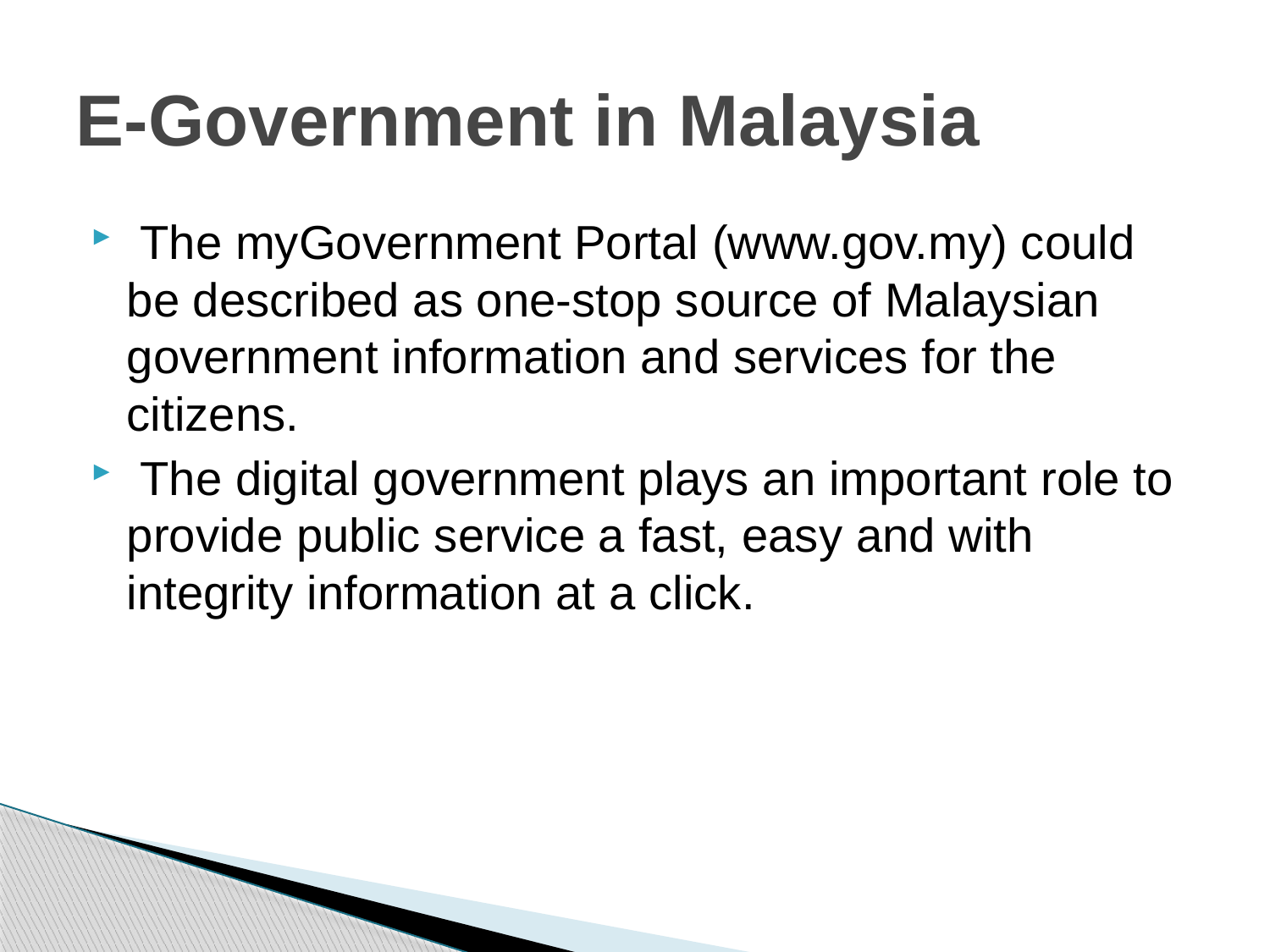

# E-Government in Malaysia
 The myGovernment Portal (www.gov.my) could be described as one-stop source of Malaysian government information and services for the citizens.
 The digital government plays an important role to provide public service a fast, easy and with integrity information at a click.